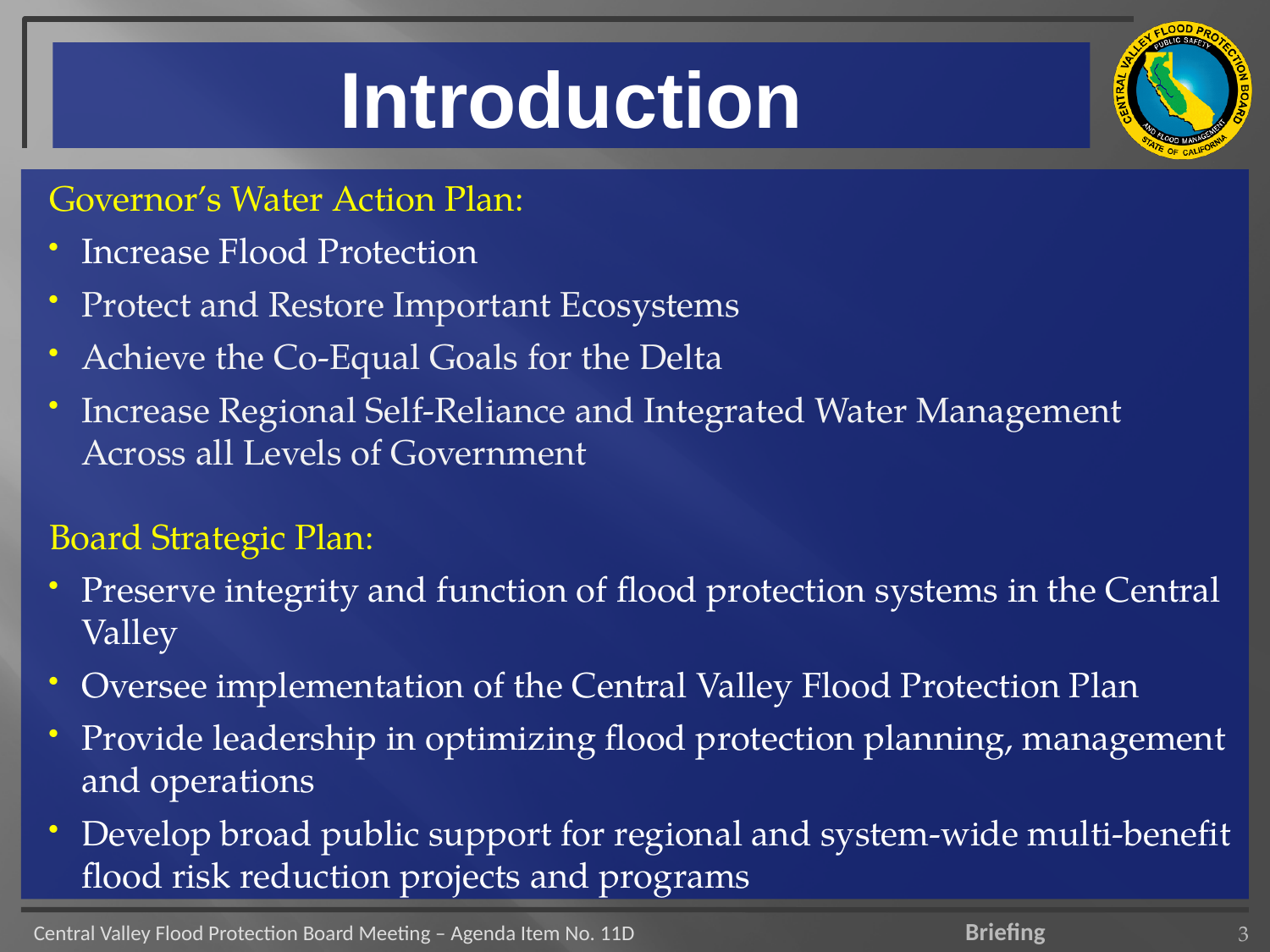

# Introduction
Governor’s Water Action Plan:
Increase Flood Protection
Protect and Restore Important Ecosystems
Achieve the Co-Equal Goals for the Delta
Increase Regional Self-Reliance and Integrated Water Management Across all Levels of Government
Board Strategic Plan:
Preserve integrity and function of flood protection systems in the Central Valley
Oversee implementation of the Central Valley Flood Protection Plan
Provide leadership in optimizing flood protection planning, management and operations
Develop broad public support for regional and system-wide multi-benefit flood risk reduction projects and programs
3